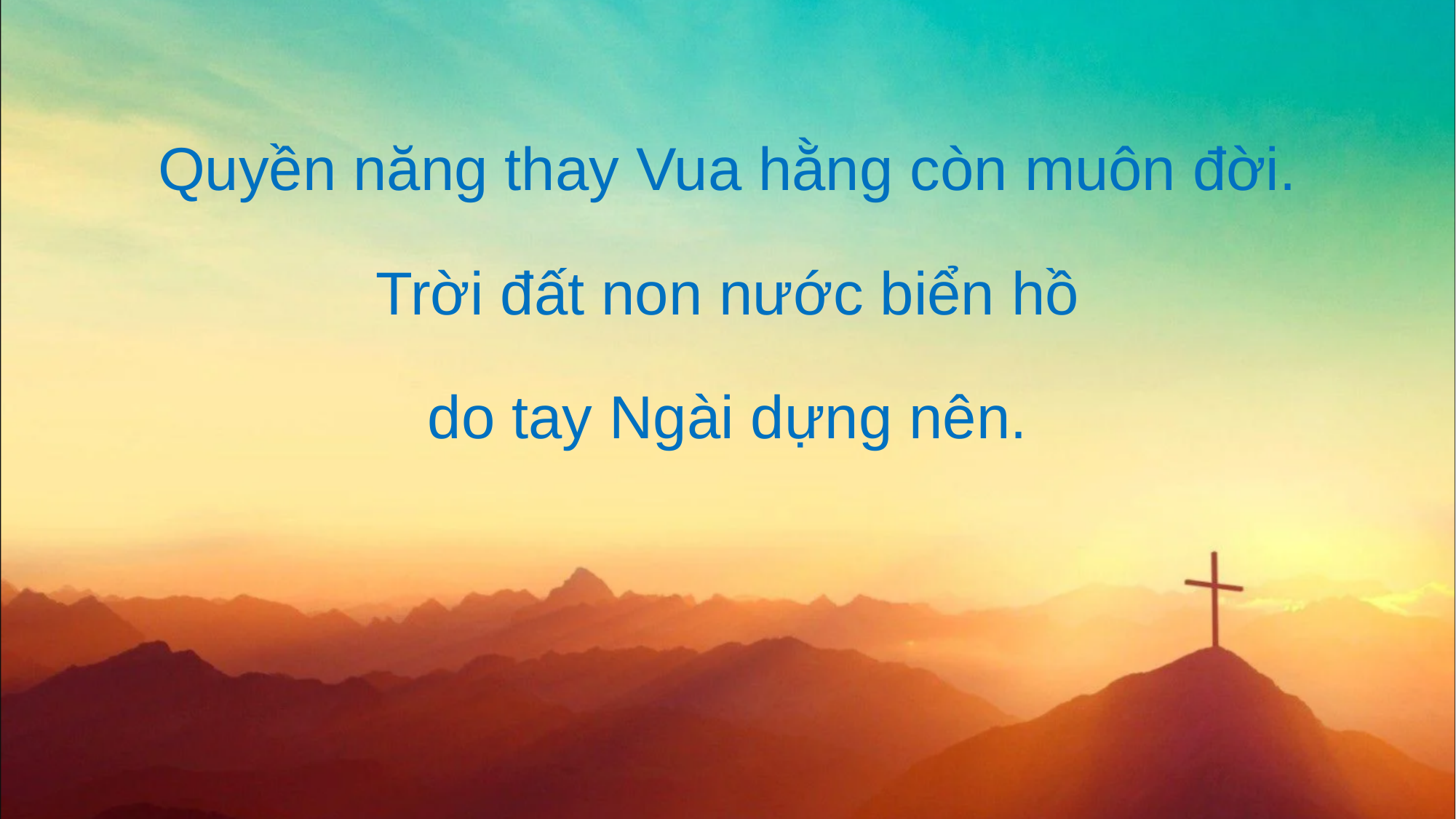

Quyền năng thay Vua hằng còn muôn đời.
Trời đất non nước biển hồ
do tay Ngài dựng nên.